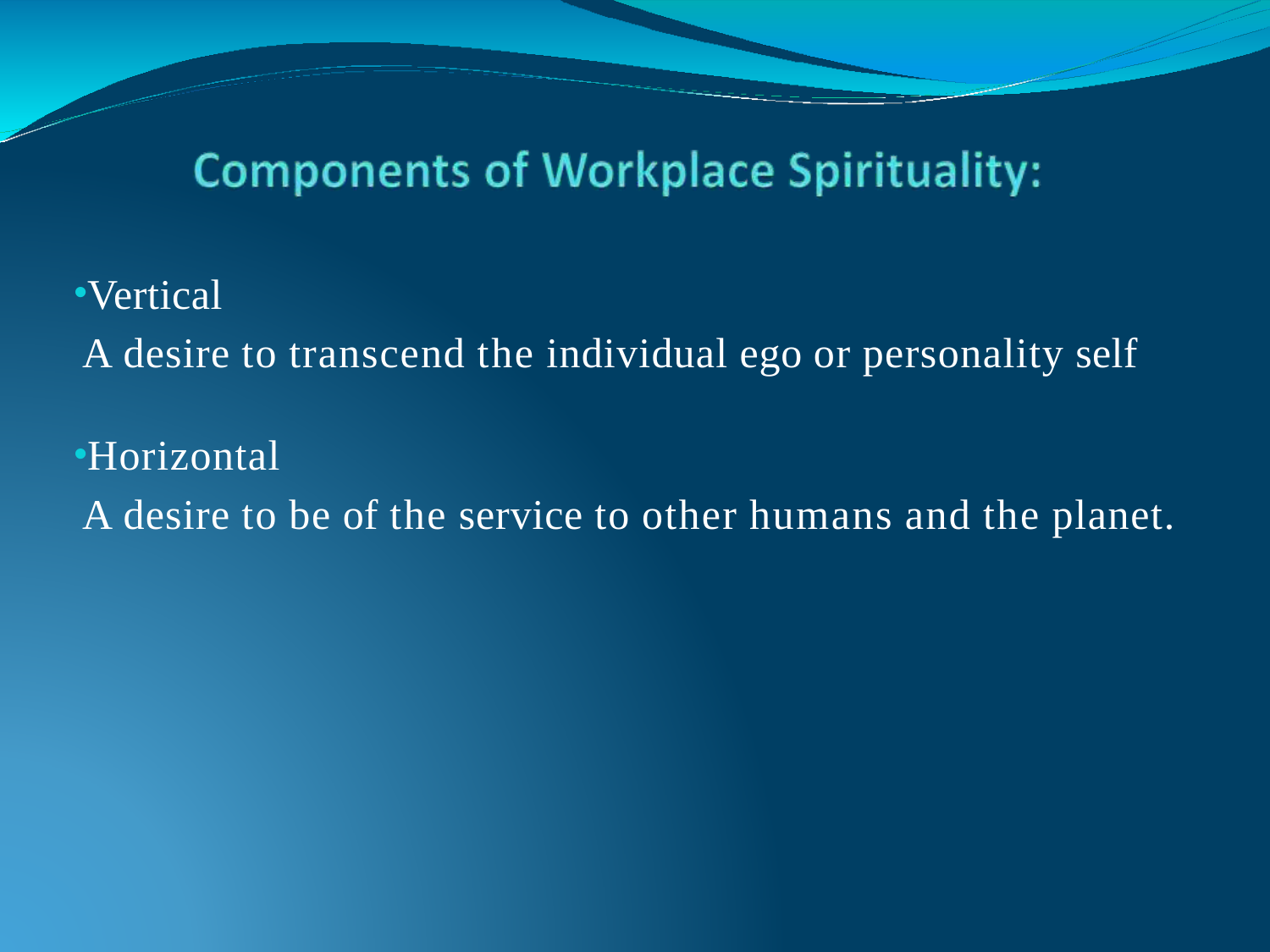

Vertical
A desire to transcend the individual ego or personality self

Horizontal
A desire to be of the service to other humans and the planet.